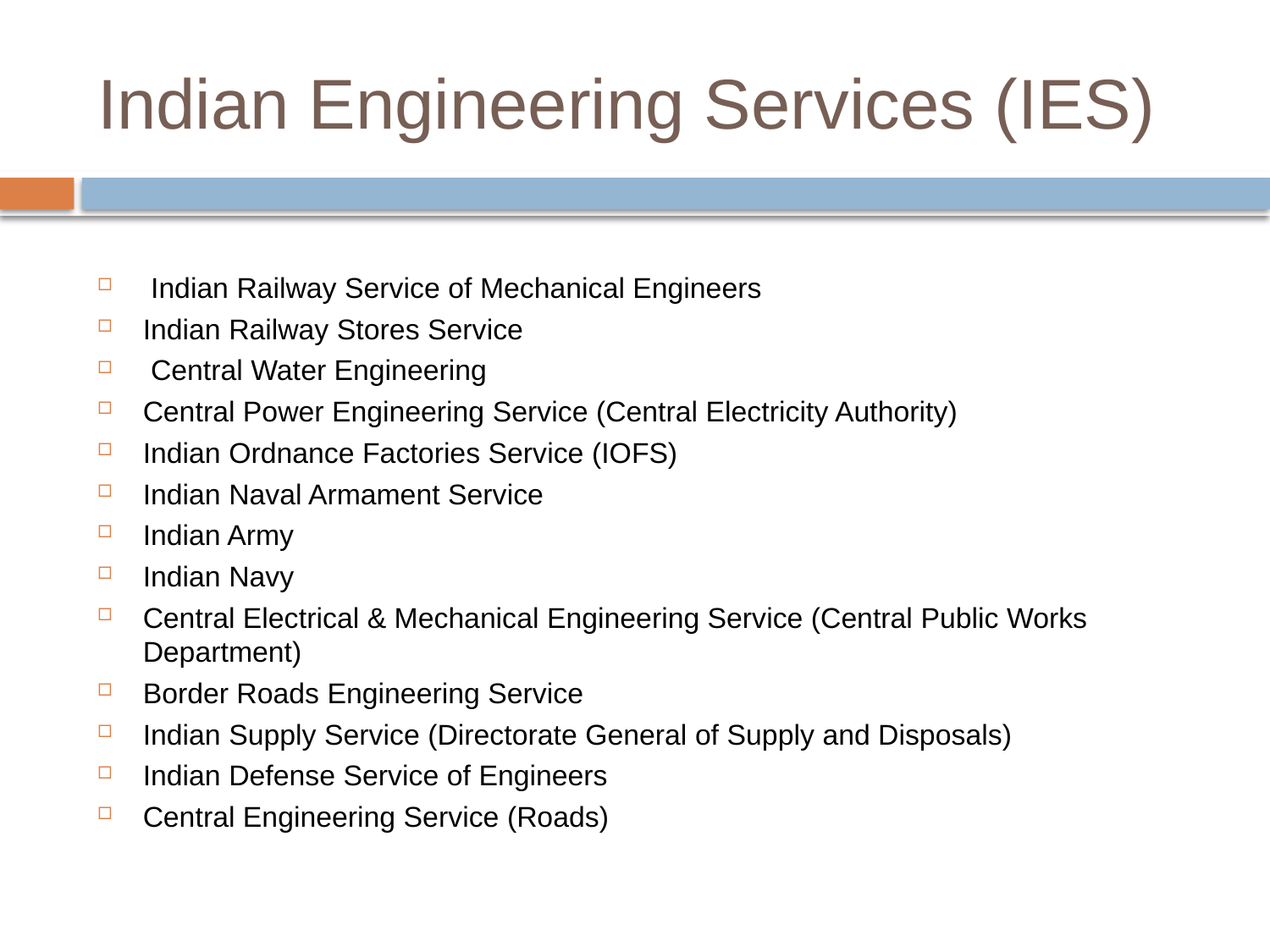

# Indian Engineering Services (IES)

 Indian Railway Service of Mechanical Engineers
Indian Railway Stores Service
 Central Water Engineering
Central Power Engineering Service (Central Electricity Authority)
Indian Ordnance Factories Service (IOFS)
Indian Naval Armament Service
Indian Army
Indian Navy
Central Electrical & Mechanical Engineering Service (Central Public Works Department)
Border Roads Engineering Service
Indian Supply Service (Directorate General of Supply and Disposals)
Indian Defense Service of Engineers
Central Engineering Service (Roads)